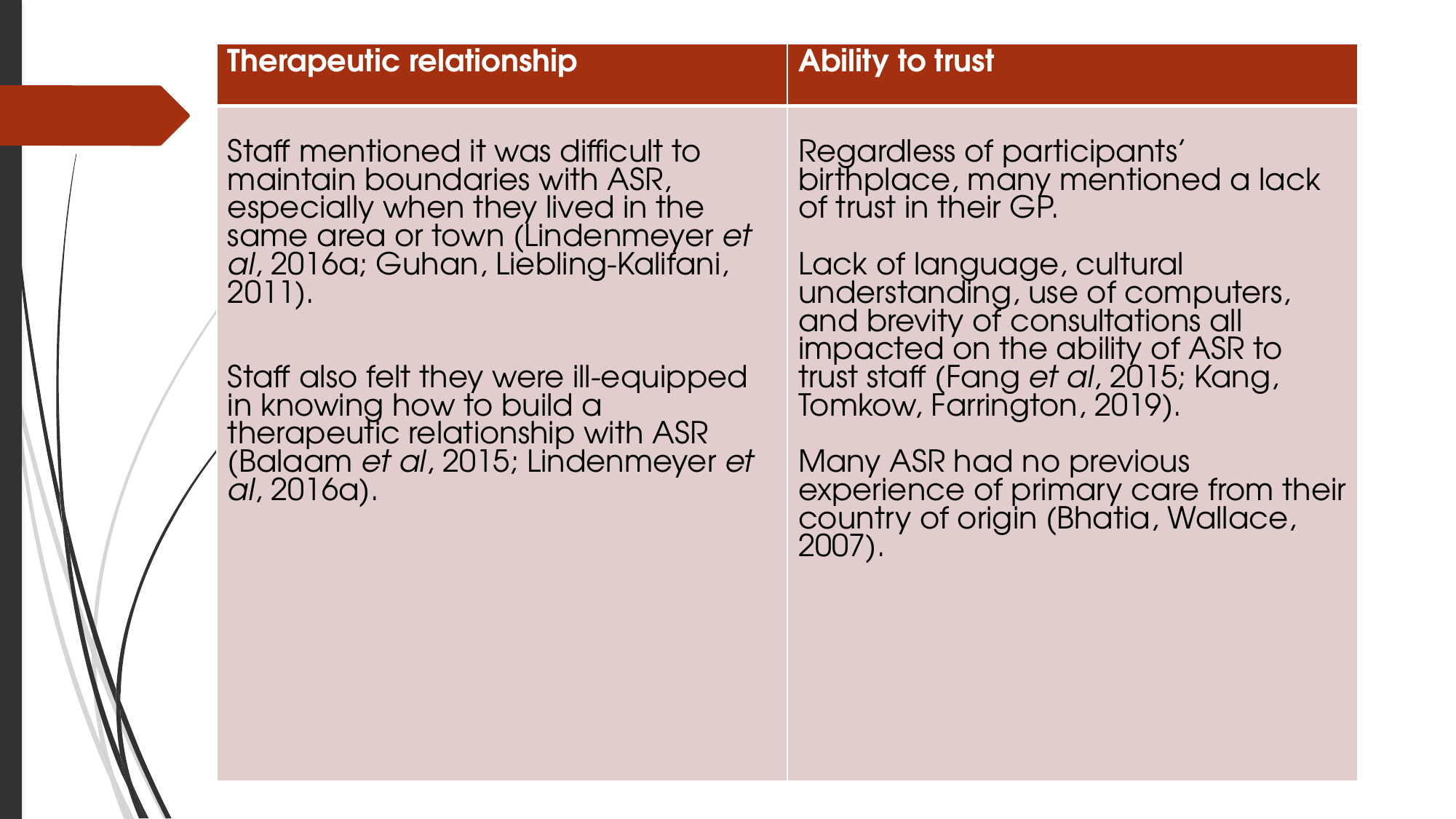

| Therapeutic relationship | Ability to trust |
| --- | --- |
| Staff mentioned it was difficult to maintain boundaries with ASR, especially when they lived in the same area or town (Lindenmeyer et al, 2016a; Guhan, Liebling-Kalifani, 2011). Staff also felt they were ill-equipped in knowing how to build a therapeutic relationship with ASR (Balaam et al, 2015; Lindenmeyer et al, 2016a). | Regardless of participants’ birthplace, many mentioned a lack of trust in their GP. Lack of language, cultural understanding, use of computers, and brevity of consultations all impacted on the ability of ASR to trust staff (Fang et al, 2015; Kang, Tomkow, Farrington, 2019). Many ASR had no previous experience of primary care from their country of origin (Bhatia, Wallace, 2007). |